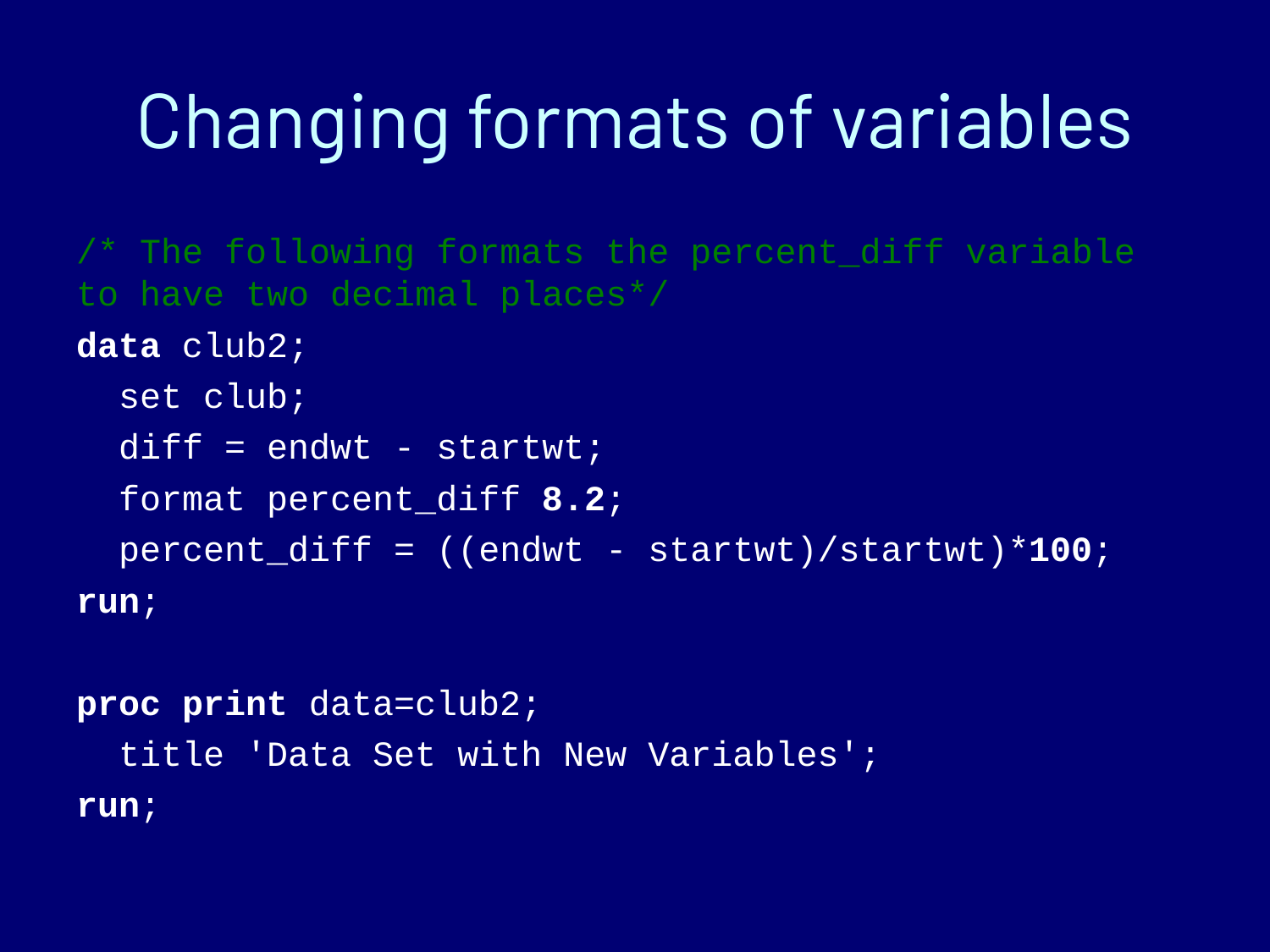

# Changing formats of variables
/* The following formats the percent_diff variable to have two decimal places*/
data club2;
  set club;
  diff = endwt - startwt;
  format percent_diff 8.2;
  percent_diff = ((endwt - startwt)/startwt)*100;
run;

proc print data=club2;
  title 'Data Set with New Variables';
run;